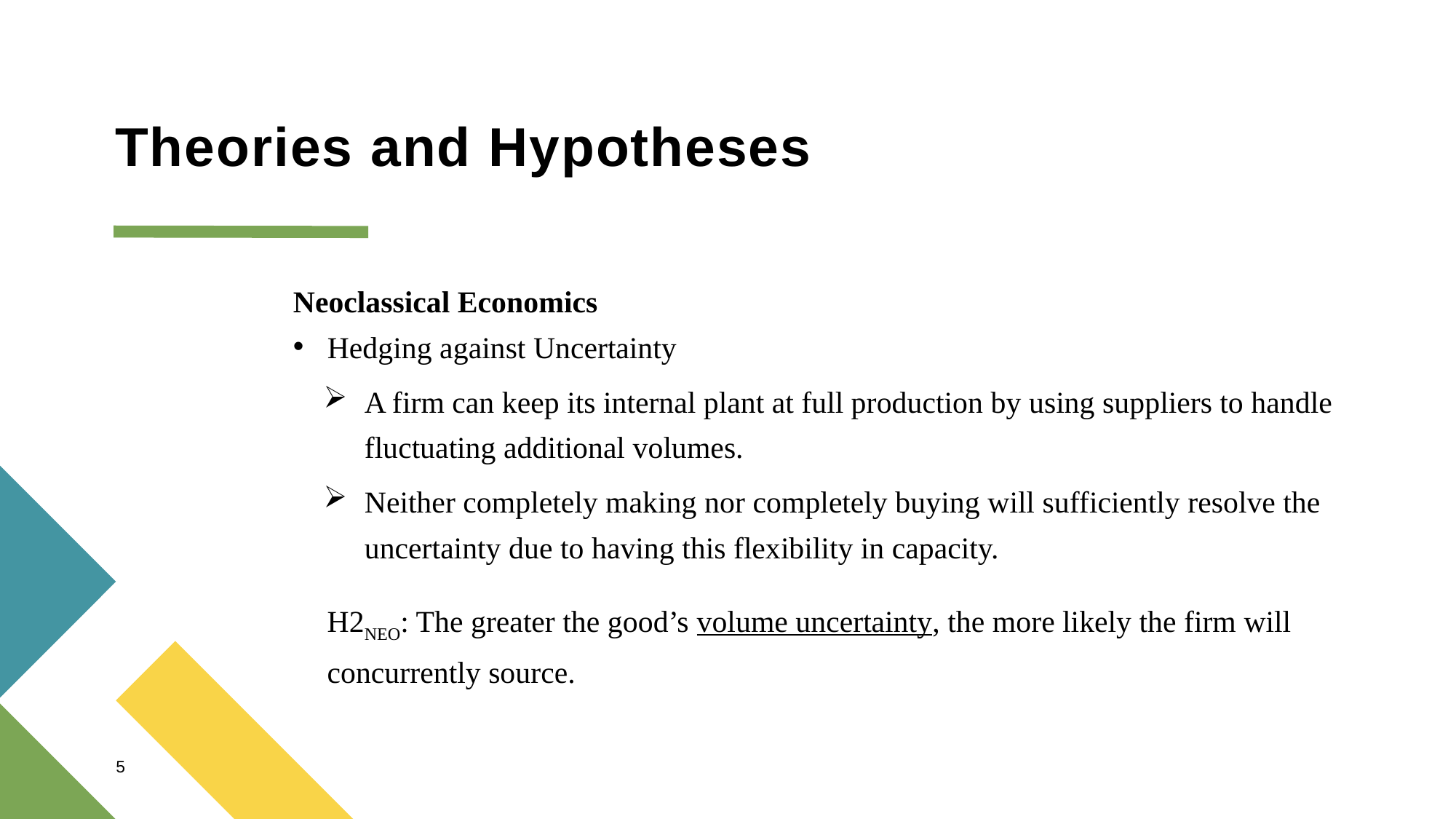

# Theories and Hypotheses
Neoclassical Economics
Hedging against Uncertainty
A firm can keep its internal plant at full production by using suppliers to handle fluctuating additional volumes.
Neither completely making nor completely buying will sufficiently resolve the uncertainty due to having this flexibility in capacity.
H2NEO: The greater the good’s volume uncertainty, the more likely the firm will concurrently source.
5